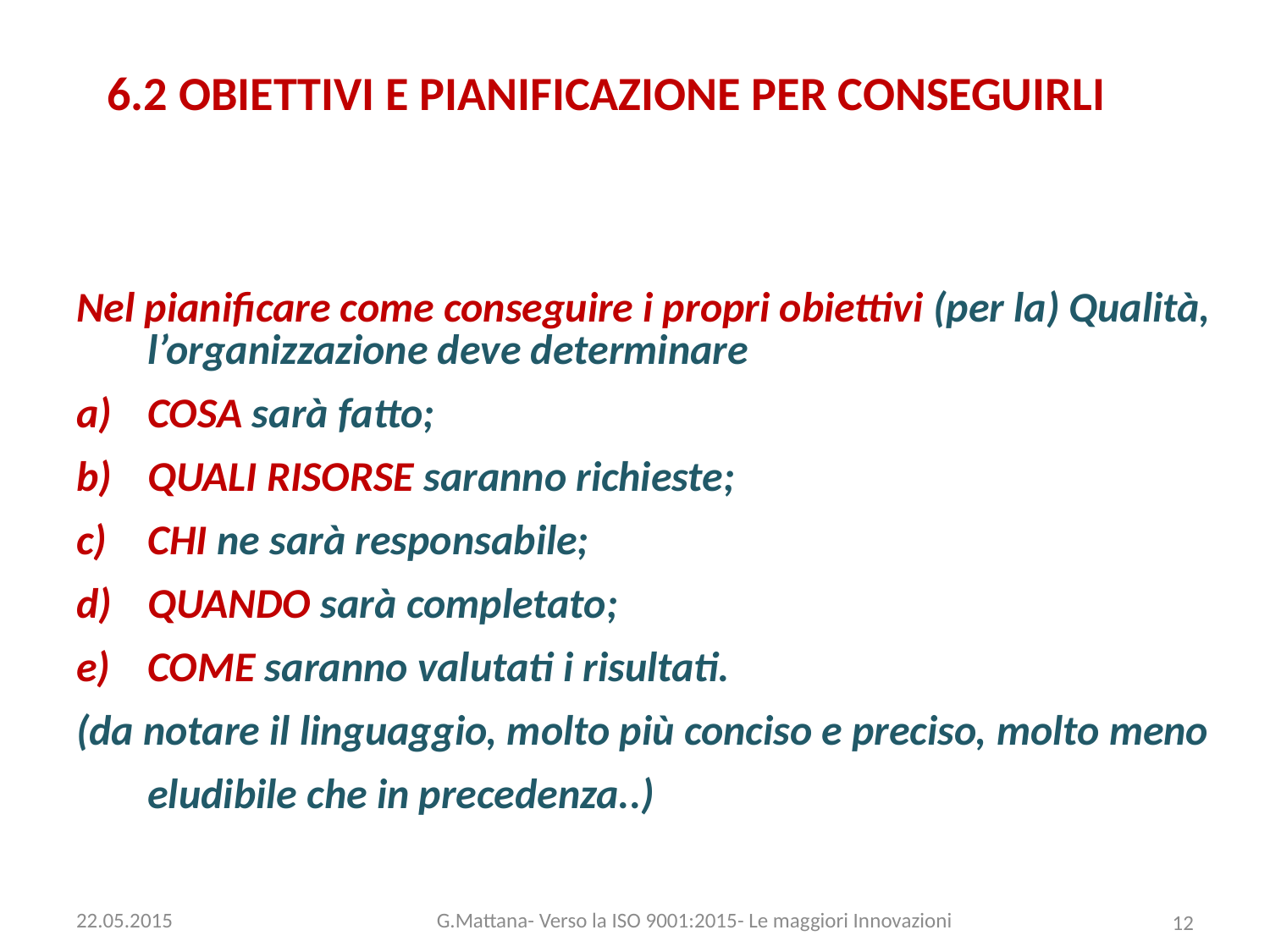

# 6.2 OBIETTIVI E PIANIFICAZIONE PER CONSEGUIRLI

Nel pianificare come conseguire i propri obiettivi (per la) Qualità, l’organizzazione deve determinare
COSA sarà fatto;
QUALI RISORSE saranno richieste;
CHI ne sarà responsabile;
QUANDO sarà completato;
COME saranno valutati i risultati.
(da notare il linguaggio, molto più conciso e preciso, molto meno eludibile che in precedenza..)
22.05.2015
G.Mattana- Verso la ISO 9001:2015- Le maggiori Innovazioni
12